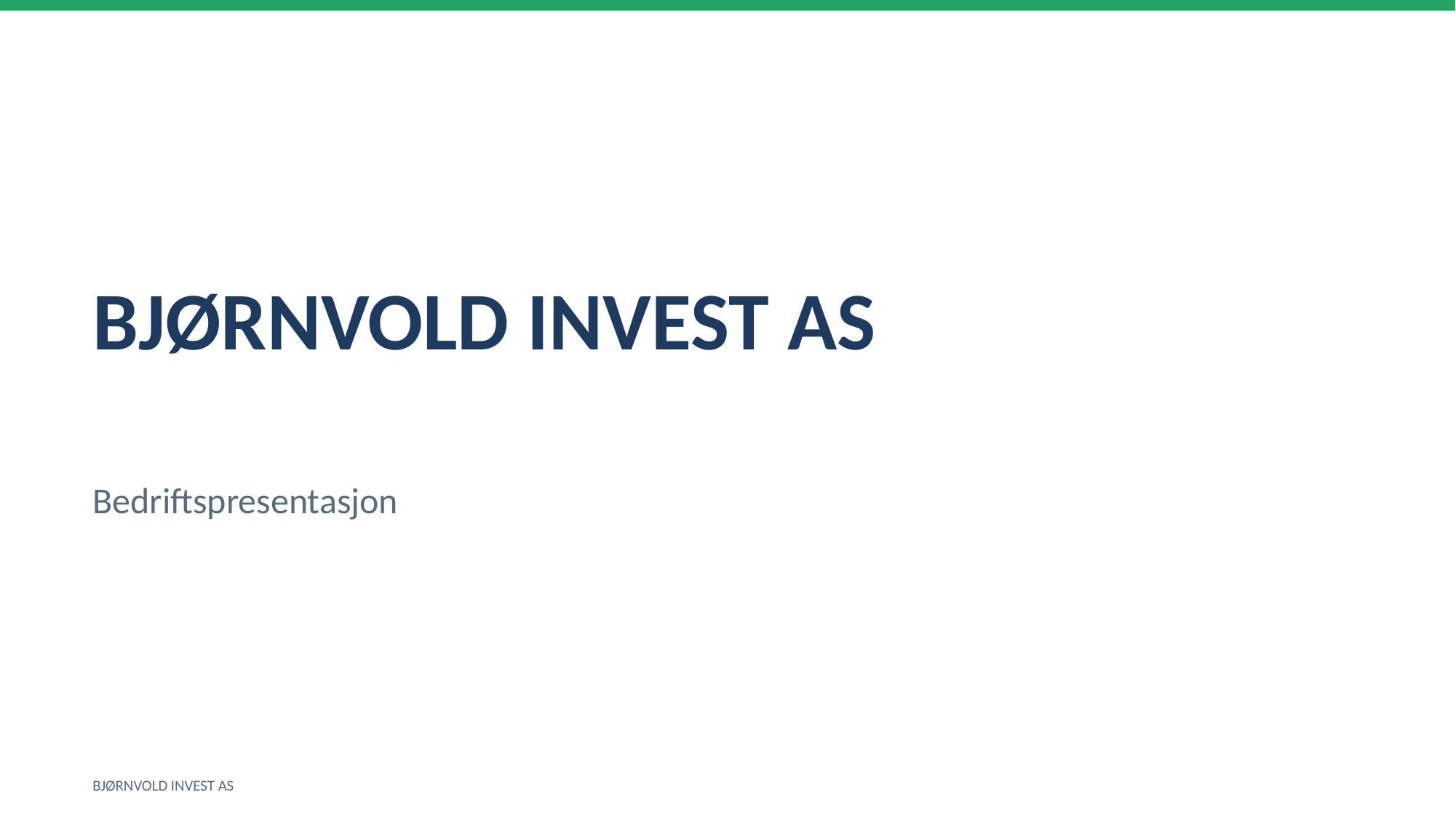

BJØRNVOLD INVEST AS
Bedriftspresentasjon
BJØRNVOLD INVEST AS